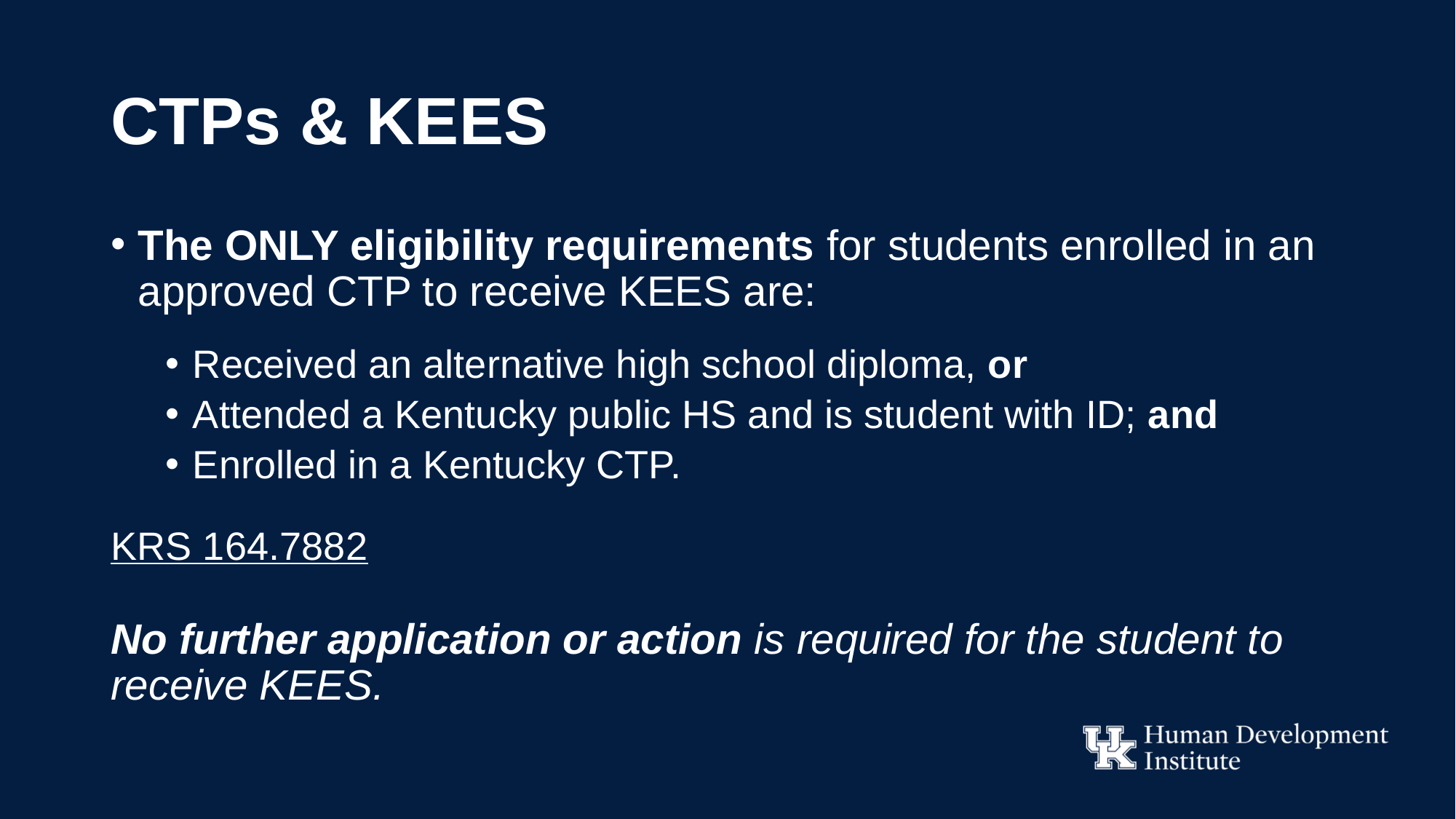

# CTPs & KEES
The ONLY eligibility requirements for students enrolled in an approved CTP to receive KEES are:

Received an alternative high school diploma, or
Attended a Kentucky public HS and is student with ID; and
Enrolled in a Kentucky CTP.

KRS 164.7882

No further application or action is required for the student to receive KEES.